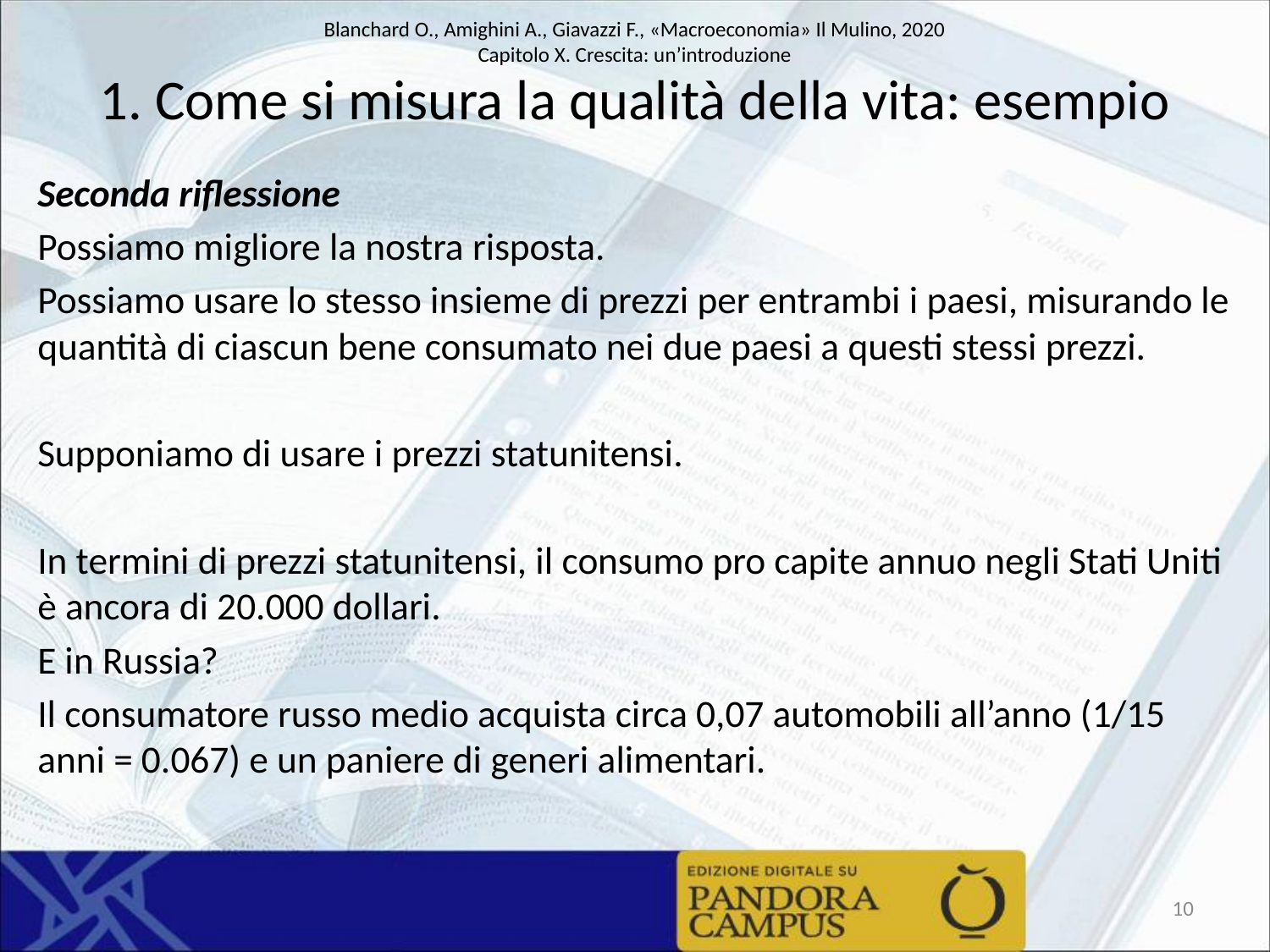

# 1. Come si misura la qualità della vita: esempio
Seconda riflessione
Possiamo migliore la nostra risposta.
Possiamo usare lo stesso insieme di prezzi per entrambi i paesi, misurando le quantità di ciascun bene consumato nei due paesi a questi stessi prezzi.

Supponiamo di usare i prezzi statunitensi.

In termini di prezzi statunitensi, il consumo pro capite annuo negli Stati Uniti è ancora di 20.000 dollari.
E in Russia?
Il consumatore russo medio acquista circa 0,07 automobili all’anno (1/15 anni = 0.067) e un paniere di generi alimentari.

10